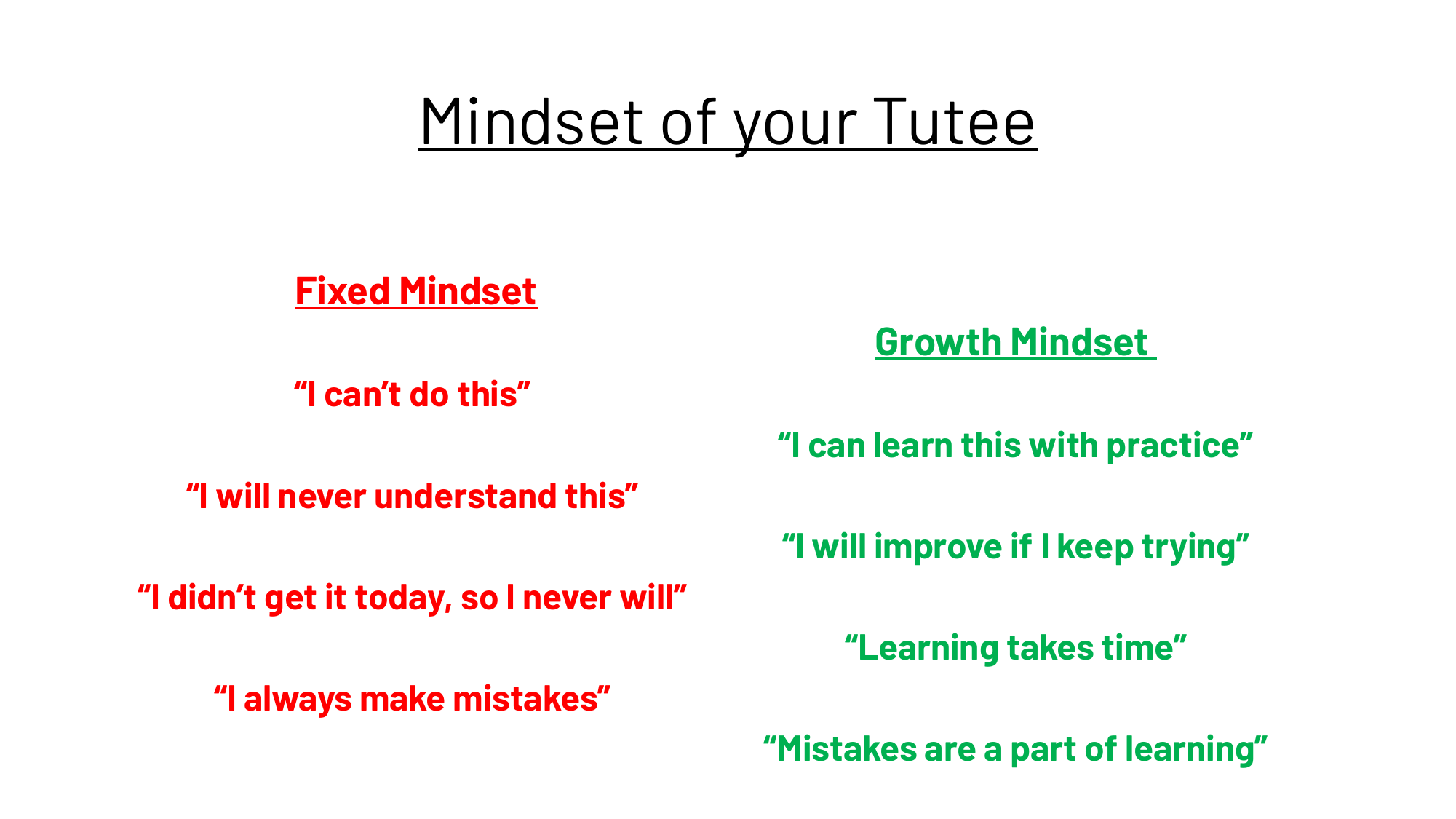

# Mindset of your Tutee
 Fixed Mindset

“I can’t do this”

“I will never understand this”

“I didn’t get it today, so I never will”

“I always make mistakes”

Growth Mindset

“I can learn this with practice”

“I will improve if I keep trying”

“Learning takes time”

“Mistakes are a part of learning”